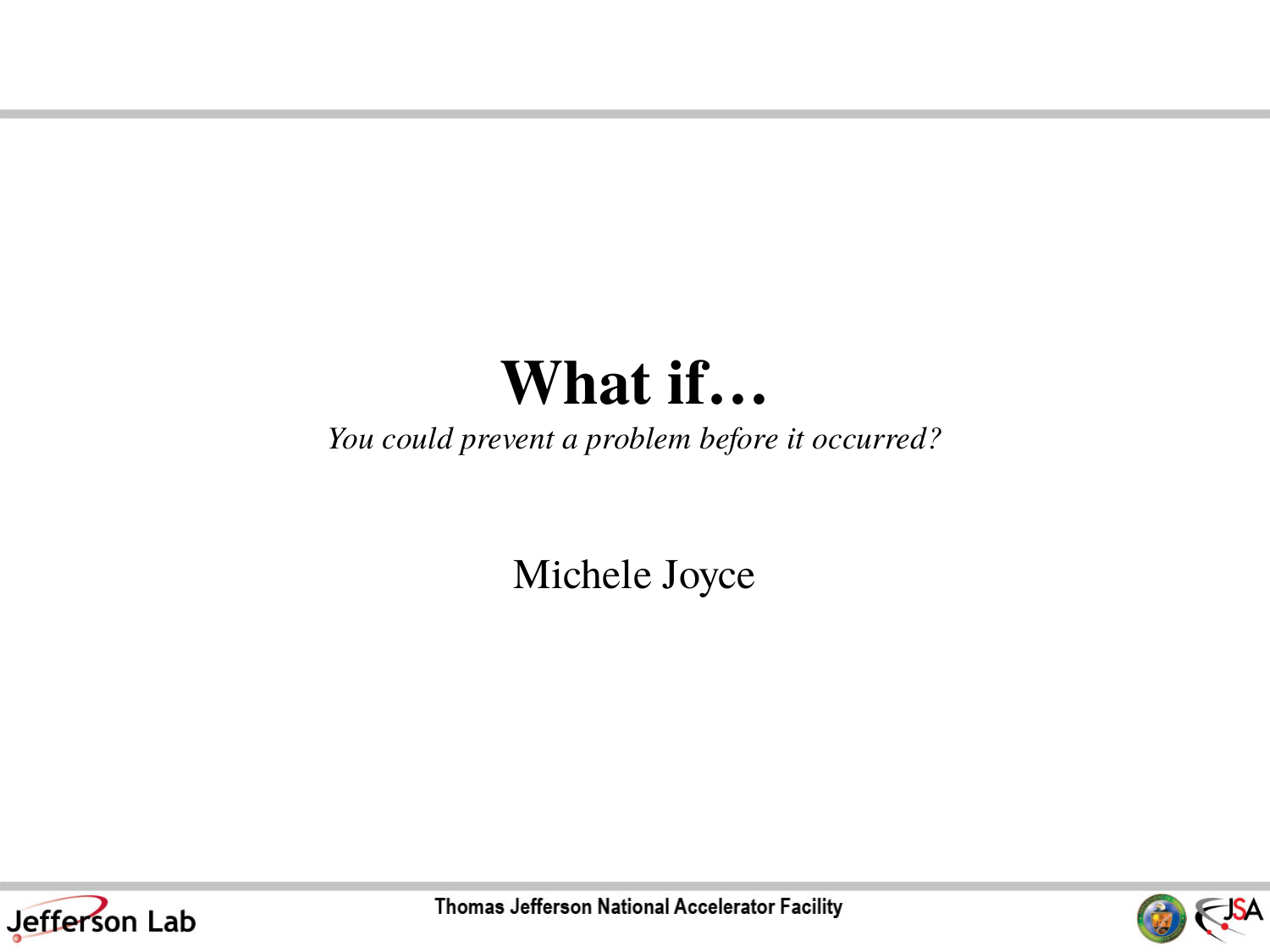

# What if… You could prevent a problem before it occurred?
Michele Joyce